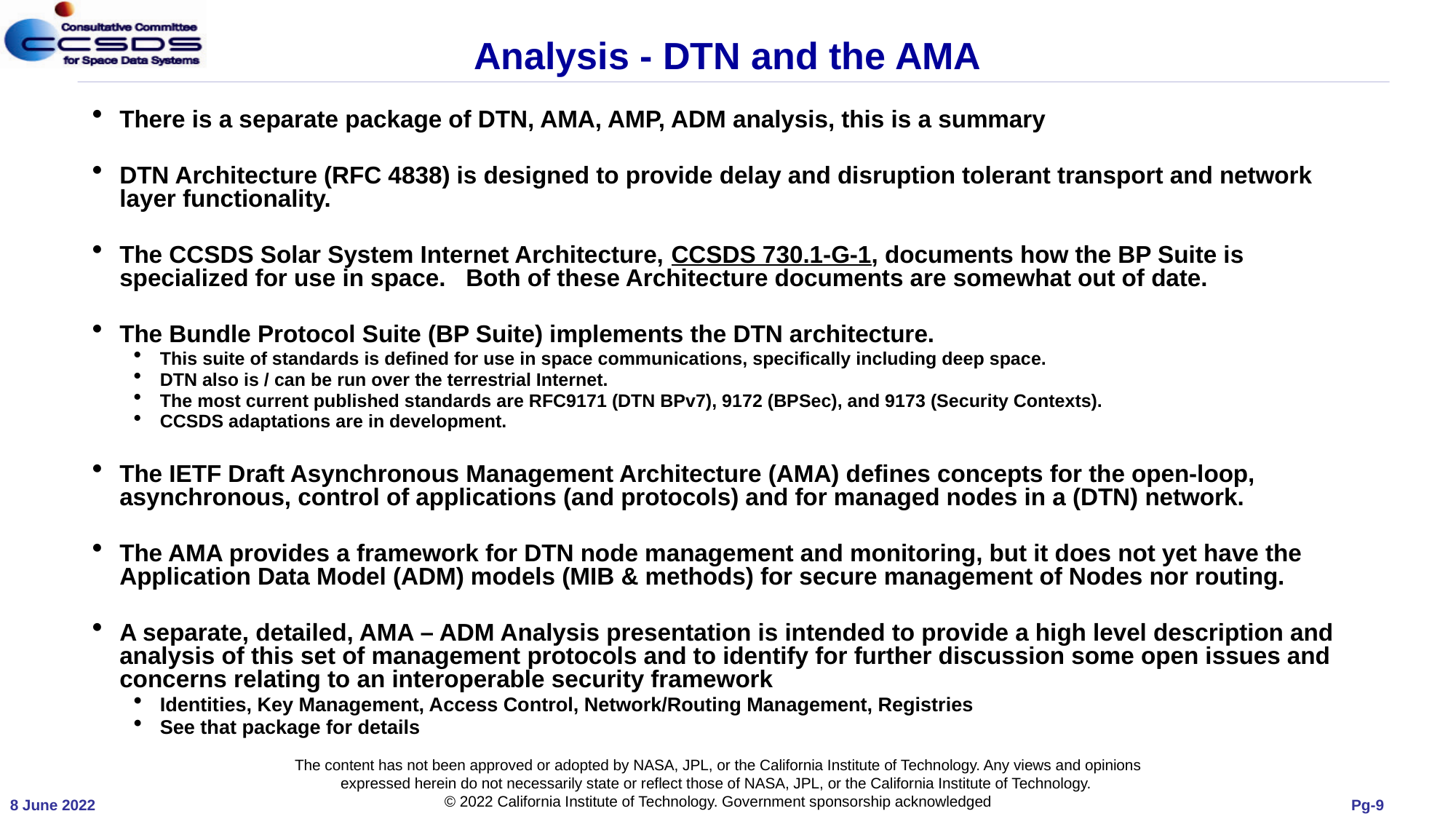

# Analysis - DTN and the AMA
There is a separate package of DTN, AMA, AMP, ADM analysis, this is a summary

DTN Architecture (RFC 4838) is designed to provide delay and disruption tolerant transport and network layer functionality.

The CCSDS Solar System Internet Architecture, CCSDS 730.1-G-1, documents how the BP Suite is specialized for use in space.   Both of these Architecture documents are somewhat out of date.

The Bundle Protocol Suite (BP Suite) implements the DTN architecture.
This suite of standards is defined for use in space communications, specifically including deep space.
DTN also is / can be run over the terrestrial Internet.
The most current published standards are RFC9171 (DTN BPv7), 9172 (BPSec), and 9173 (Security Contexts).
CCSDS adaptations are in development.

The IETF Draft Asynchronous Management Architecture (AMA) defines concepts for the open-loop, asynchronous, control of applications (and protocols) and for managed nodes in a (DTN) network.

The AMA provides a framework for DTN node management and monitoring, but it does not yet have the  Application Data Model (ADM) models (MIB & methods) for secure management of Nodes nor routing.

A separate, detailed, AMA – ADM Analysis presentation is intended to provide a high level description and  analysis of this set of management protocols and to identify for further discussion some open issues and concerns relating to an interoperable security framework
Identities, Key Management, Access Control, Network/Routing Management, Registries
See that package for details

The content has not been approved or adopted by NASA, JPL, or the California Institute of Technology. Any views and opinions expressed herein do not necessarily state or reflect those of NASA, JPL, or the California Institute of Technology.
© 2022 California Institute of Technology. Government sponsorship acknowledged